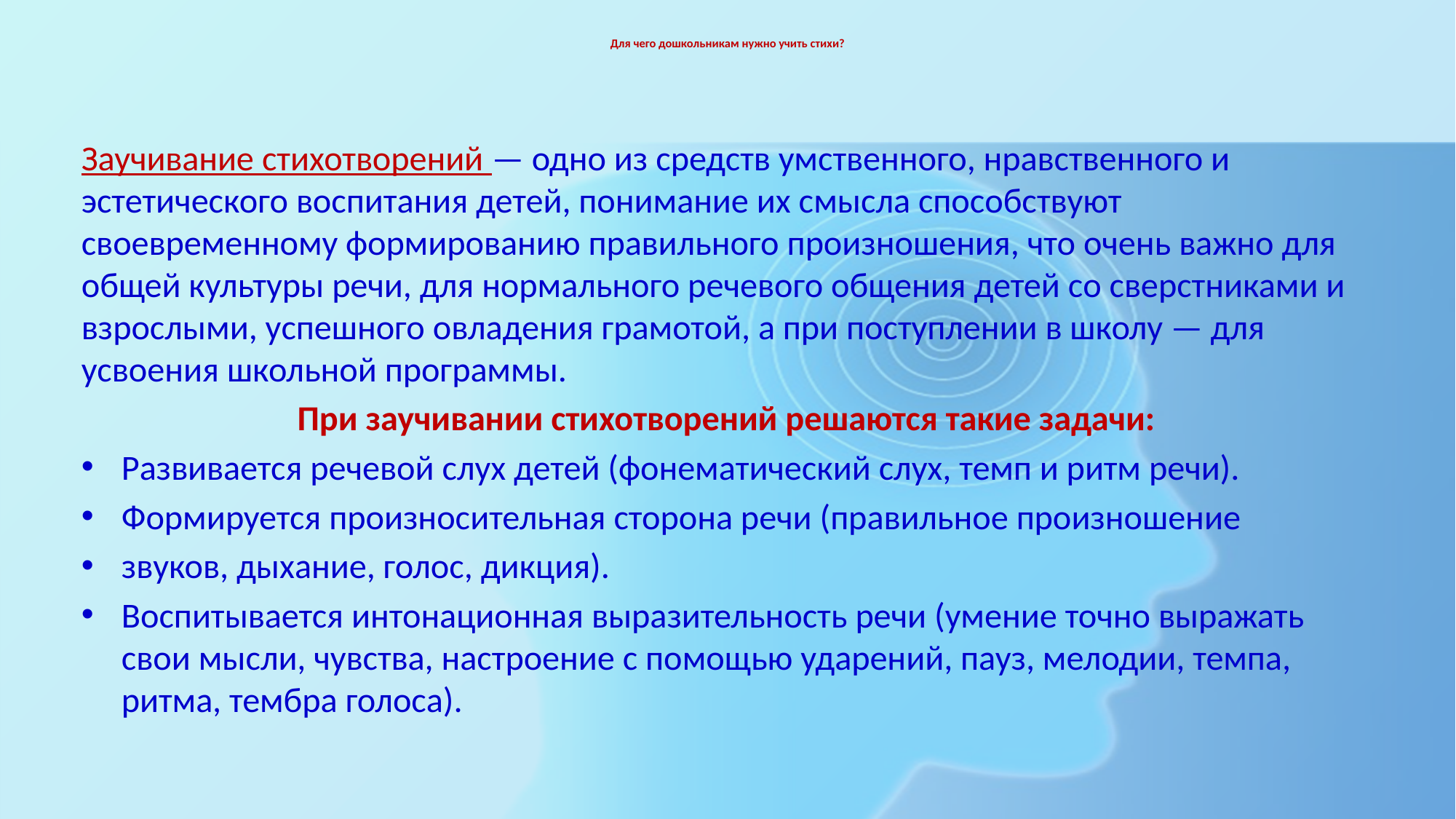

# Для чего дошкольникам нужно учить стихи?
Заучивание стихотворений — одно из средств умственного, нравственного и эстетического воспитания детей, понимание их смысла способствуют своевременному формированию правильного произношения, что очень важно для общей культуры речи, для нормального речевого общения детей со сверстниками и взрослыми, успешного овладения грамотой, а при поступлении в школу — для усвоения школьной программы.
При заучивании стихотворений решаются такие задачи:
Развивается речевой слух детей (фонематический слух, темп и ритм речи).
Формируется произносительная сторона речи (правильное произношение
звуков, дыхание, голос, дикция).
Воспитывается интонационная выразительность речи (умение точно выражать свои мысли, чувства, настроение с помощью ударений, пауз, мелодии, темпа, ритма, тембра голоса).